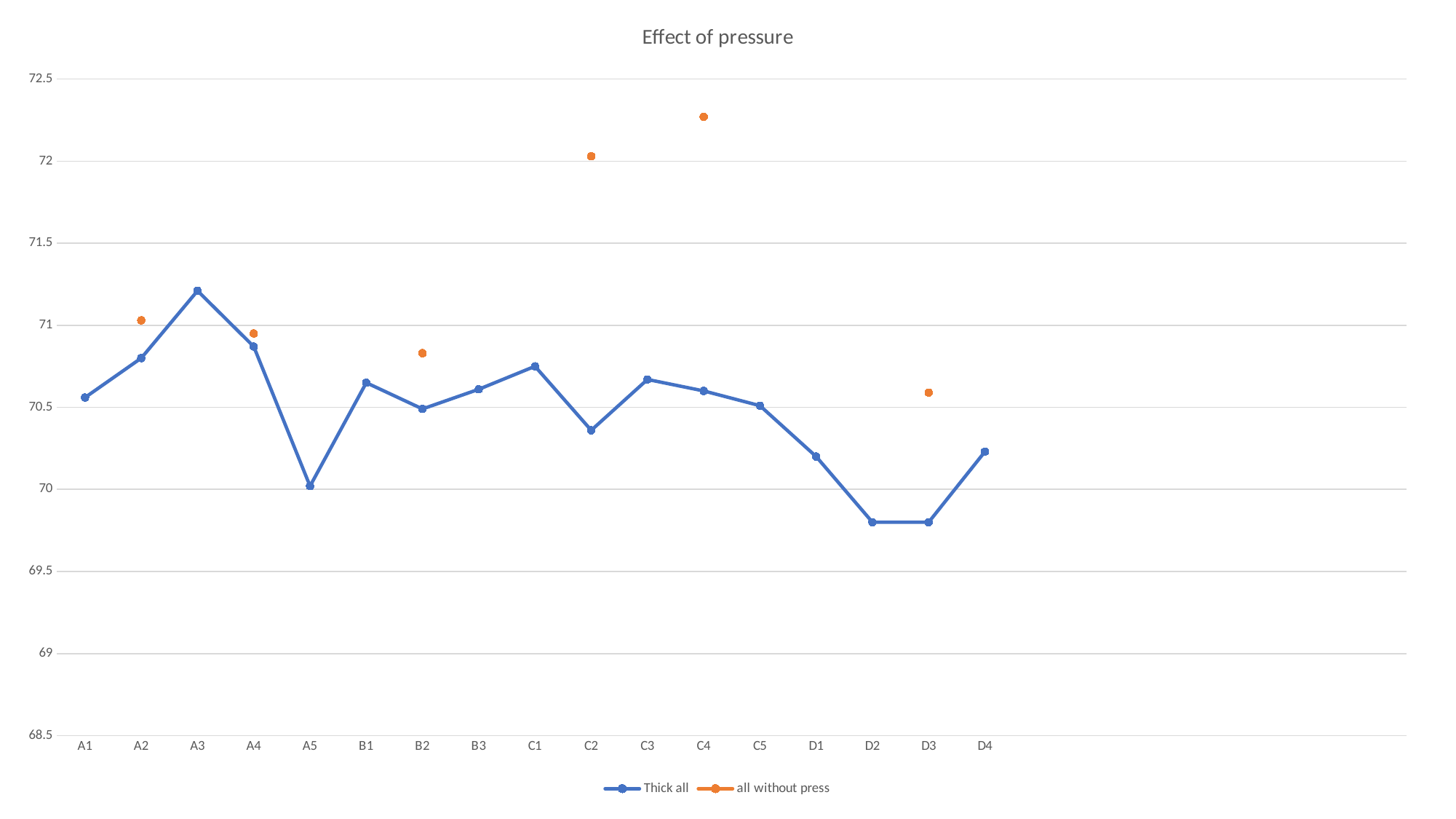

### Chart: Effect of pressure

| Category | Thick all | all without press |
|---|---|---|
| A1 | 70.56 | None |
| A2 | 70.8 | 71.03 |
| A3 | 71.21 | None |
| A4 | 70.87 | 70.95 |
| A5 | 70.02 | None |
| B1 | 70.65 | None |
| B2 | 70.49 | 70.83 |
| B3 | 70.61 | None |
| C1 | 70.75 | None |
| C2 | 70.36 | 72.03 |
| C3 | 70.66999999999997 | None |
| C4 | 70.6 | 72.27 |
| C5 | 70.51 | None |
| D1 | 70.2 | None |
| D2 | 69.8 | None |
| D3 | 69.8 | 70.59 |
| D4 | 70.23 | None |